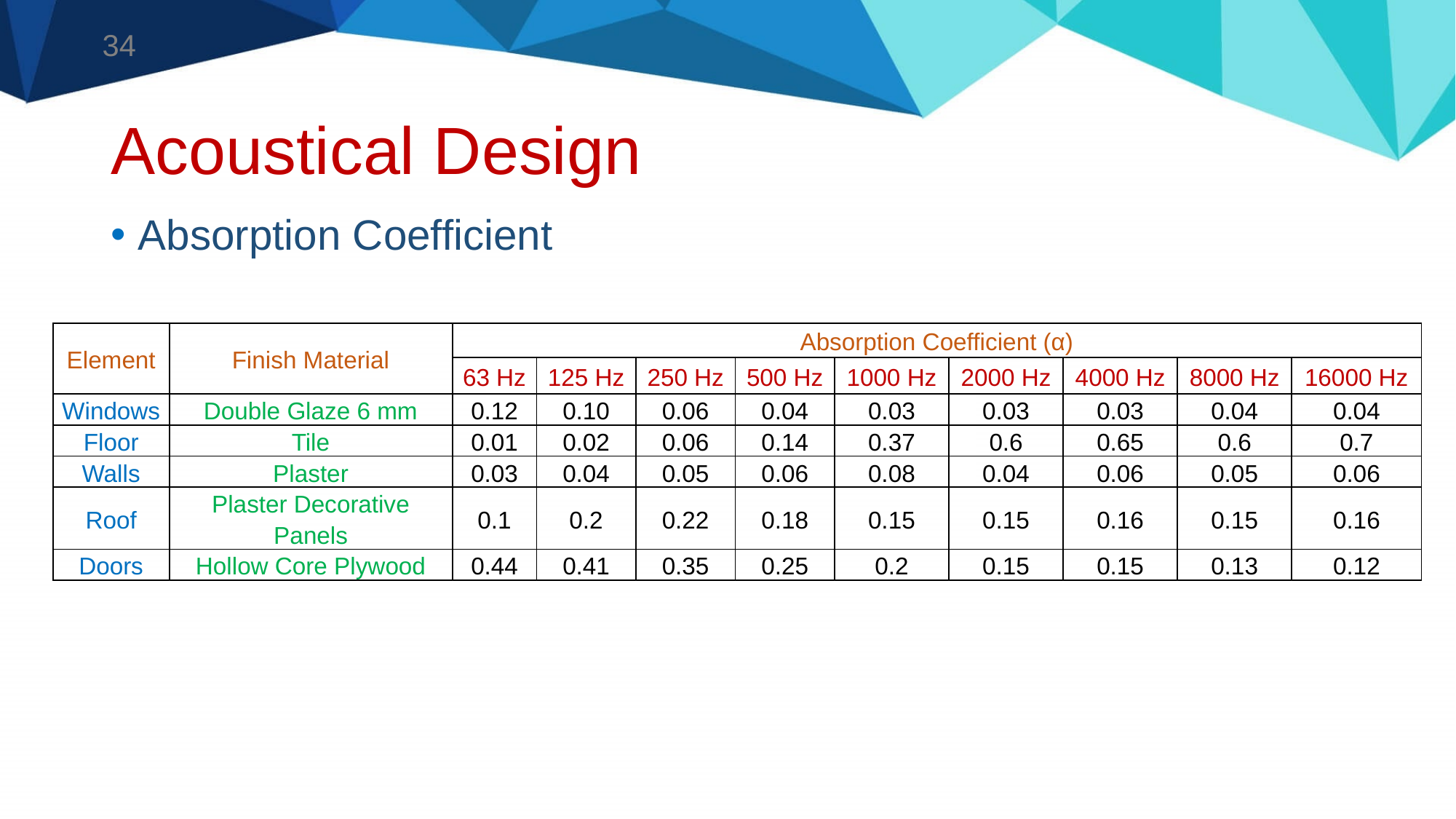

34
# Acoustical Design
Absorption Coefficient
| Element | Finish Material | Absorption Coefficient (α) |  |  |  |  |  |  |  |  |
| --- | --- | --- | --- | --- | --- | --- | --- | --- | --- | --- |
|  |  | 63 Hz | 125 Hz | 250 Hz | 500 Hz | 1000 Hz | 2000 Hz | 4000 Hz | 8000 Hz | 16000 Hz |
| Windows | Double Glaze 6 mm | 0.12 | 0.10 | 0.06 | 0.04 | 0.03 | 0.03 | 0.03 | 0.04 | 0.04 |
| Floor | Tile | 0.01 | 0.02 | 0.06 | 0.14 | 0.37 | 0.6 | 0.65 | 0.6 | 0.7 |
| Walls | Plaster | 0.03 | 0.04 | 0.05 | 0.06 | 0.08 | 0.04 | 0.06 | 0.05 | 0.06 |
| Roof | Plaster Decorative Panels | 0.1 | 0.2 | 0.22 | 0.18 | 0.15 | 0.15 | 0.16 | 0.15 | 0.16 |
| Doors | Hollow Core Plywood | 0.44 | 0.41 | 0.35 | 0.25 | 0.2 | 0.15 | 0.15 | 0.13 | 0.12 |